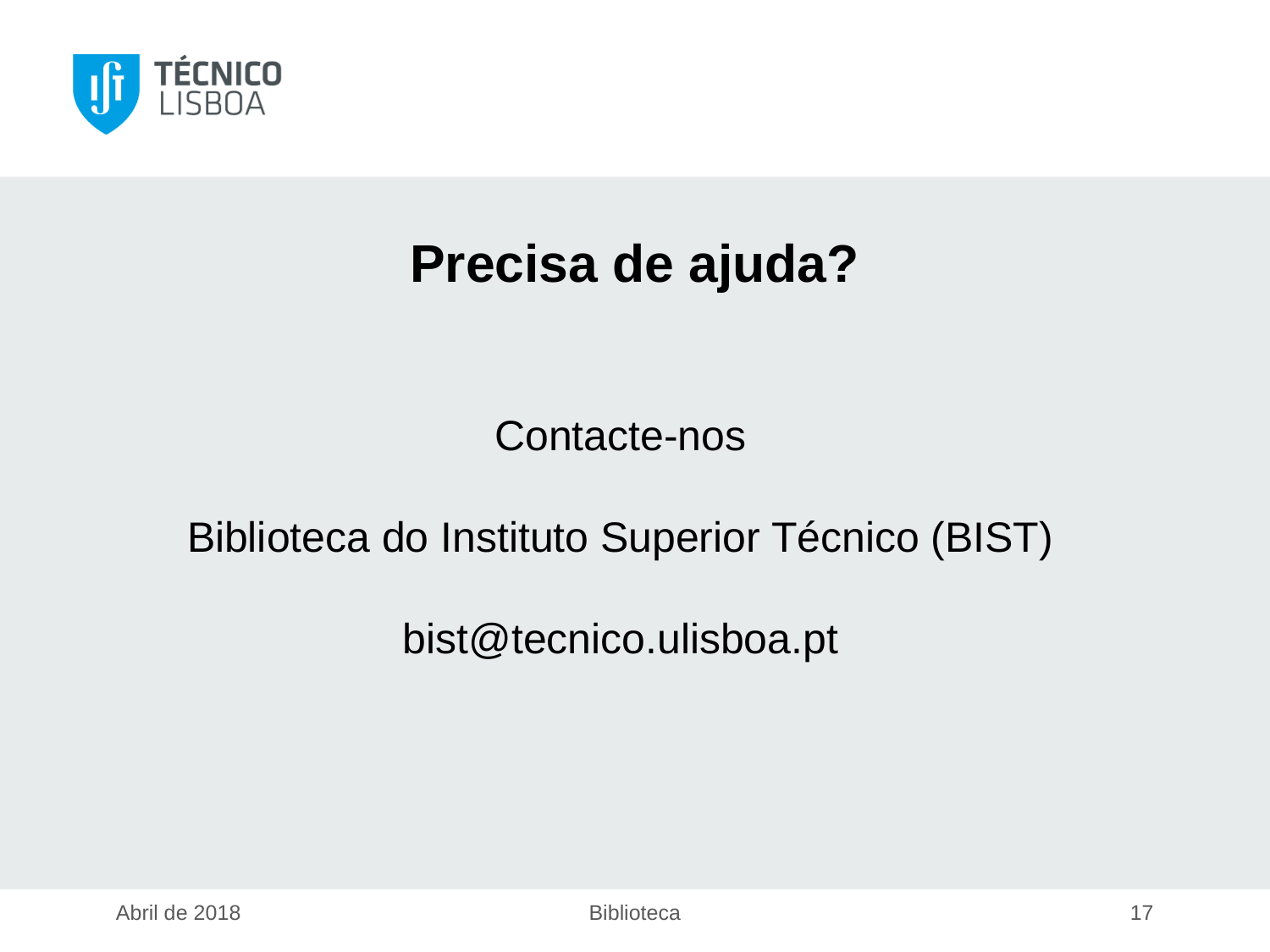

# Precisa de ajuda?

Contacte-nos

Biblioteca do Instituto Superior Técnico (BIST)

bist@tecnico.ulisboa.pt

Abril de 2018
Biblioteca
17